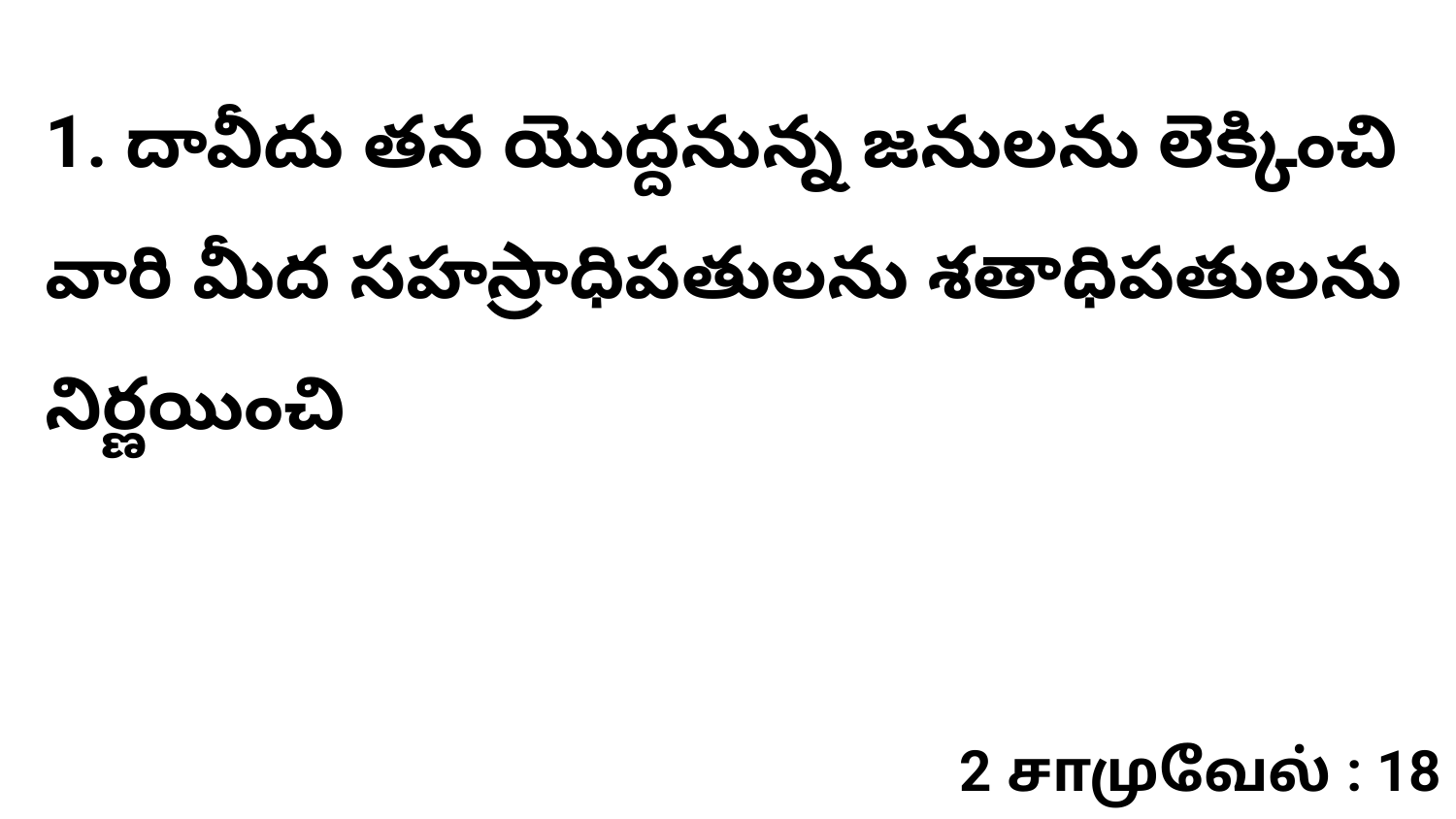

1. దావీదు తన యొద్దనున్న జనులను లెక్కించి వారి మీద సహస్రాధిపతులను శతాధిపతులను నిర్ణయించి
2 சாமுவேல் : 18